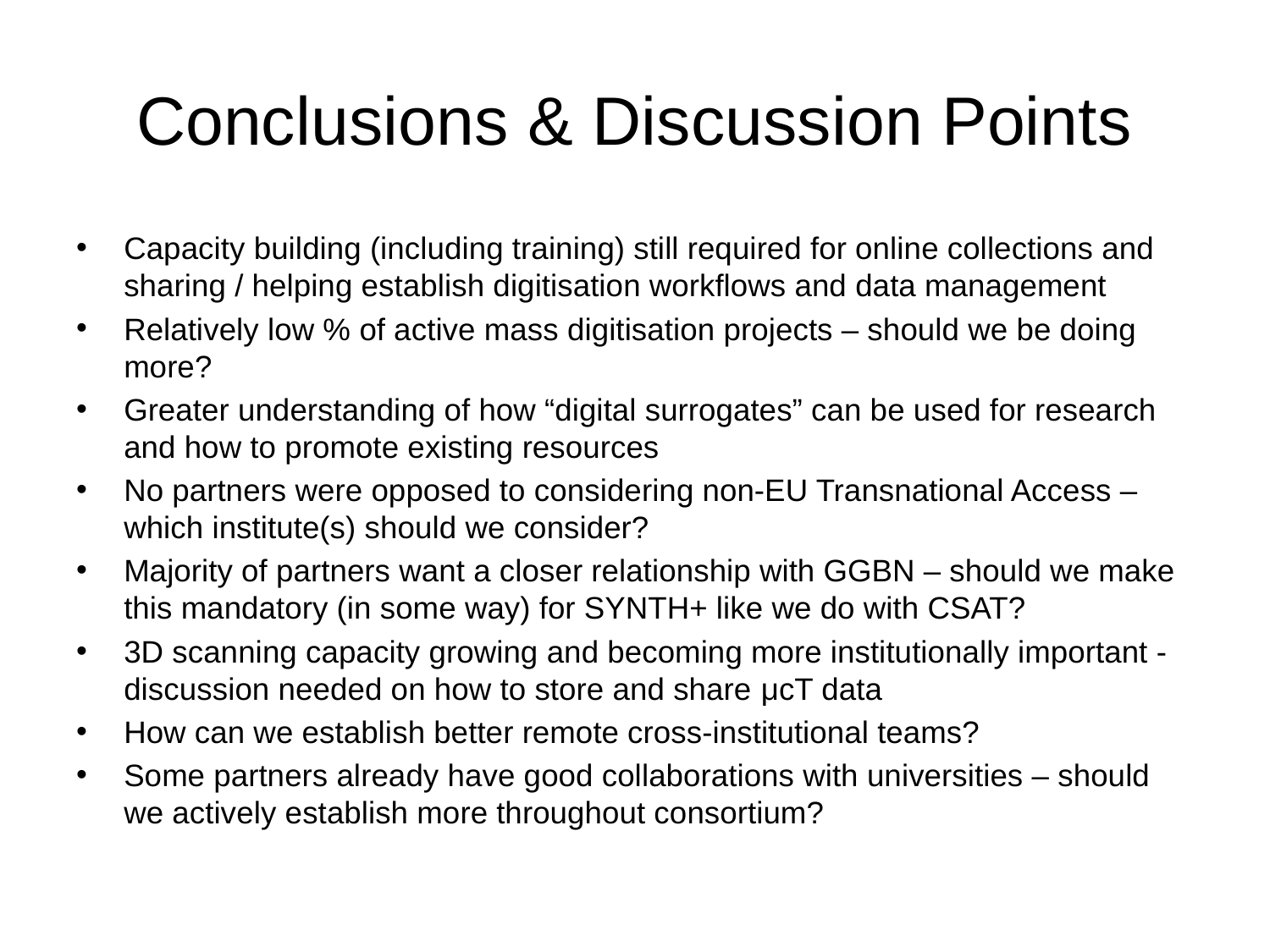

# Conclusions & Discussion Points
Capacity building (including training) still required for online collections and sharing / helping establish digitisation workflows and data management
Relatively low % of active mass digitisation projects – should we be doing more?
Greater understanding of how “digital surrogates” can be used for research and how to promote existing resources
No partners were opposed to considering non-EU Transnational Access – which institute(s) should we consider?
Majority of partners want a closer relationship with GGBN – should we make this mandatory (in some way) for SYNTH+ like we do with CSAT?
3D scanning capacity growing and becoming more institutionally important - discussion needed on how to store and share μcT data
How can we establish better remote cross-institutional teams?
Some partners already have good collaborations with universities – should we actively establish more throughout consortium?